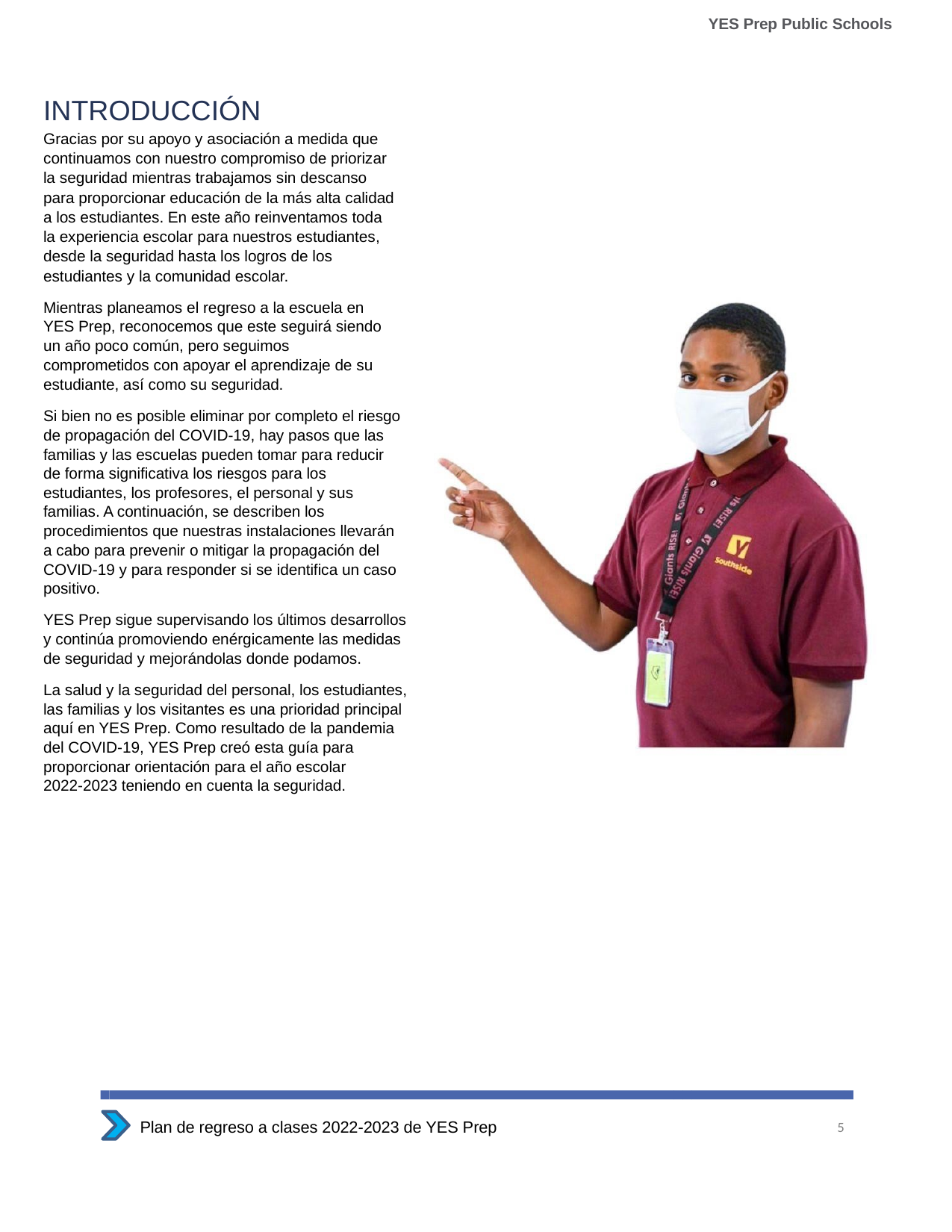

YES Prep Public Schools
INTRODUCCIÓN
Gracias por su apoyo y asociación a medida que continuamos con nuestro compromiso de priorizar la seguridad mientras trabajamos sin descanso para proporcionar educación de la más alta calidad a los estudiantes. En este año reinventamos toda la experiencia escolar para nuestros estudiantes, desde la seguridad hasta los logros de los estudiantes y la comunidad escolar.
Mientras planeamos el regreso a la escuela en YES Prep, reconocemos que este seguirá siendo un año poco común, pero seguimos comprometidos con apoyar el aprendizaje de su estudiante, así como su seguridad.
Si bien no es posible eliminar por completo el riesgo de propagación del COVID-19, hay pasos que las familias y las escuelas pueden tomar para reducir de forma significativa los riesgos para los estudiantes, los profesores, el personal y sus familias. A continuación, se describen los procedimientos que nuestras instalaciones llevarán a cabo para prevenir o mitigar la propagación del COVID-19 y para responder si se identifica un caso positivo.
YES Prep sigue supervisando los últimos desarrollos y continúa promoviendo enérgicamente las medidas de seguridad y mejorándolas donde podamos.
La salud y la seguridad del personal, los estudiantes, las familias y los visitantes es una prioridad principal aquí en YES Prep. Como resultado de la pandemia del COVID-19, YES Prep creó esta guía para proporcionar orientación para el año escolar
2022-2023 teniendo en cuenta la seguridad.

Plan de regreso a clases 2022-2023 de YES Prep
5